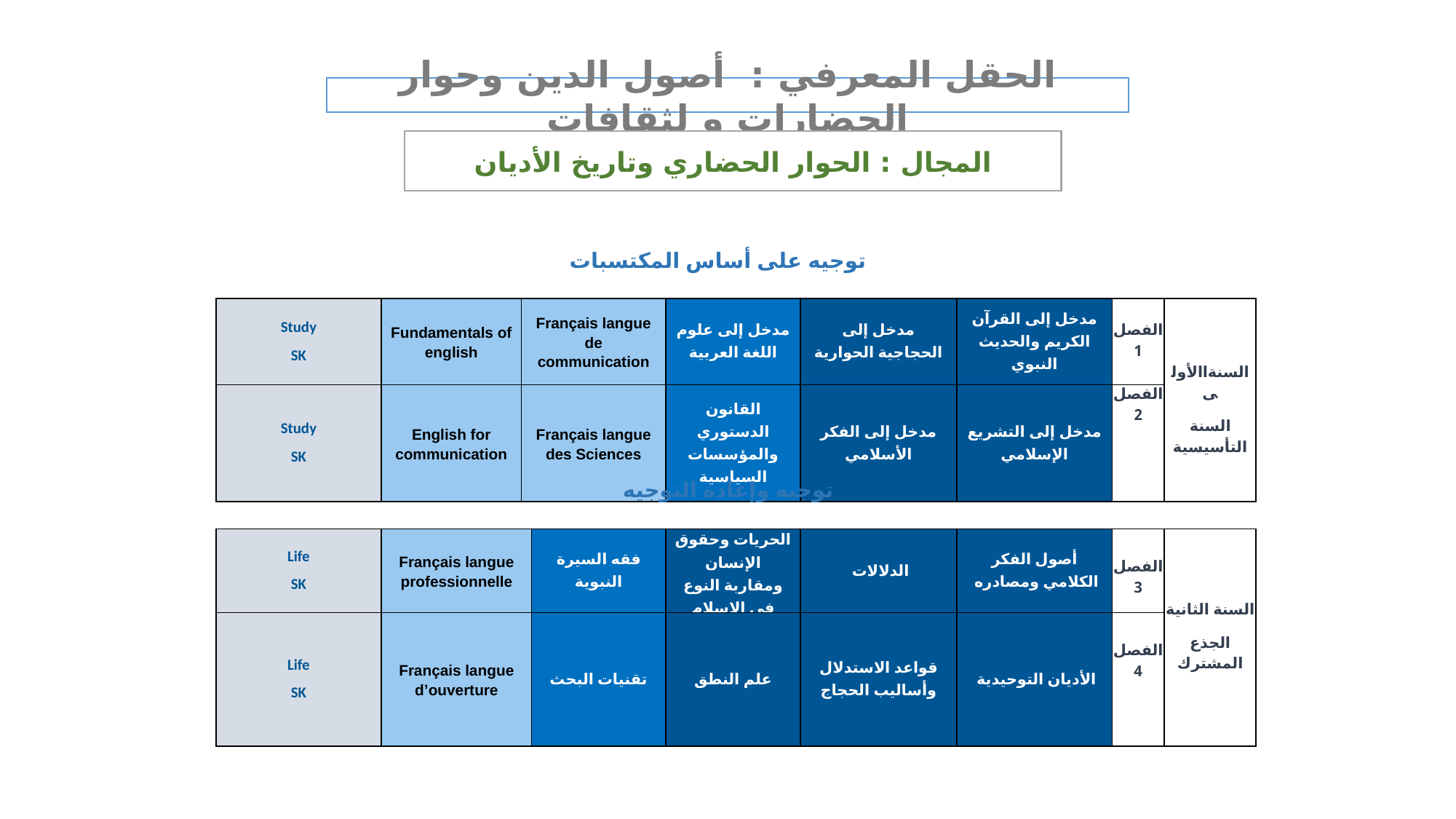

الحقل المعرفي :  أصول الدين وحوار الحضارات و لثقافات
المجال : الحوار الحضاري وتاريخ الأديان
توجيه على أساس المكتسبات
| Study SK | Fundamentals of english | Français langue de communication | مدخل إلى علوم اللغة العربية | مدخل إلى الحجاجية الحوارية | مدخل إلى القرآن الكريم والحديث النبوي | الفصل 1 | السنةاالأولى السنة التأسيسية |
| --- | --- | --- | --- | --- | --- | --- | --- |
| Study SK | English for communication | Français langue des Sciences | القانون الدستوري والمؤسسات السياسية | مدخل إلى الفكر الأسلامي | مدخل إلى التشريع الإسلامي | الفصل 2 |  |
توجيه وإعادة التوجيه
| Life SK | Français langue professionnelle | فقه السيرة النبوية | الحريات وحقوق الإنسان ومقاربة النوع في الإسلام | الدلالات | أصول الفكر الكلامي ومصادره | الفصل 3 | السنة الثانية الجذع المشترك |
| --- | --- | --- | --- | --- | --- | --- | --- |
| Life SK | Français langue d’ouverture | تقنيات البحث | علم النطق | قواعد الاستدلال وأساليب الحجاج | الأديان التوحيدية | الفصل 4 |  |